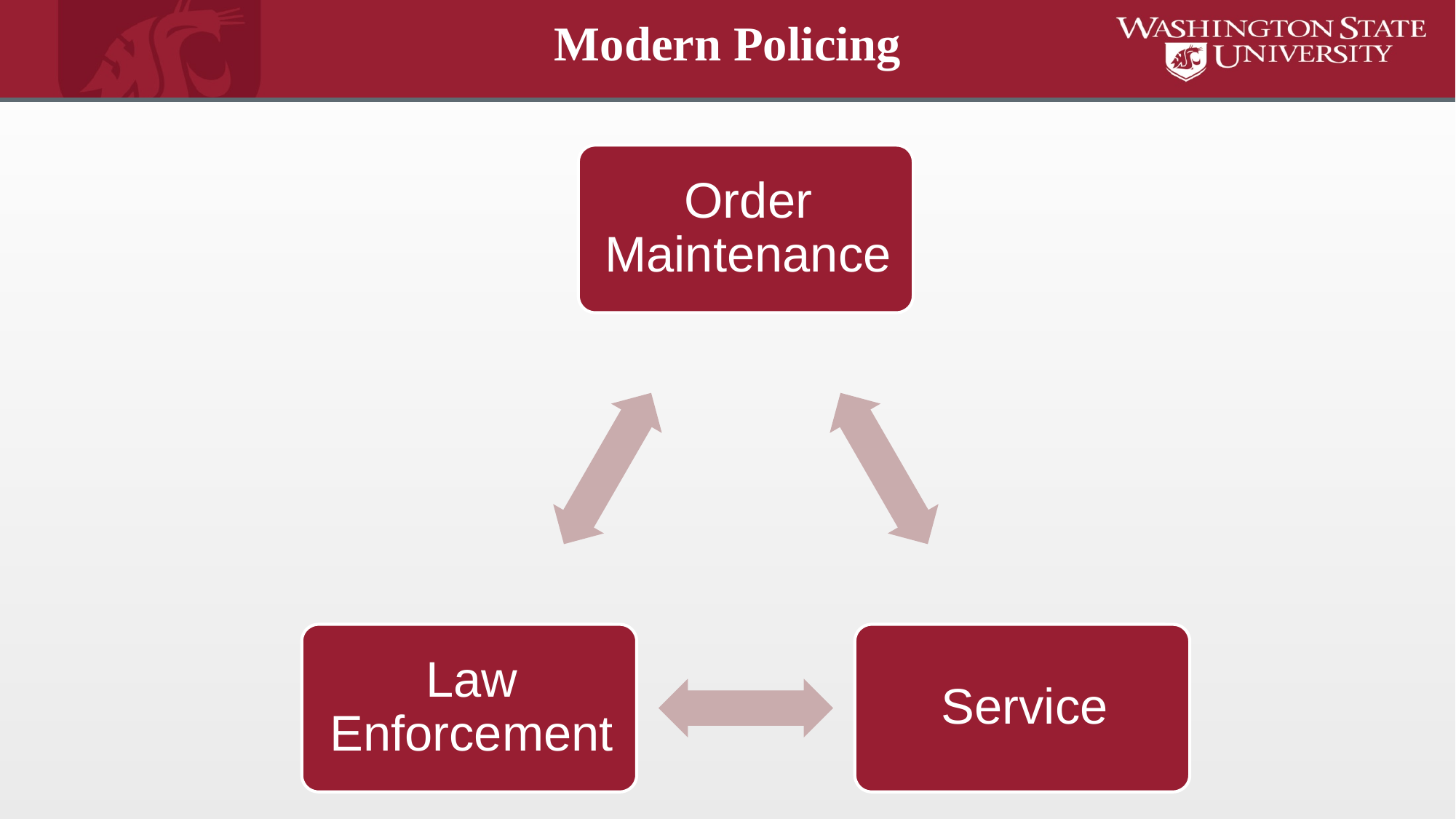

#
Modern Policing
Order Maintenance

Service

Law Enforcement